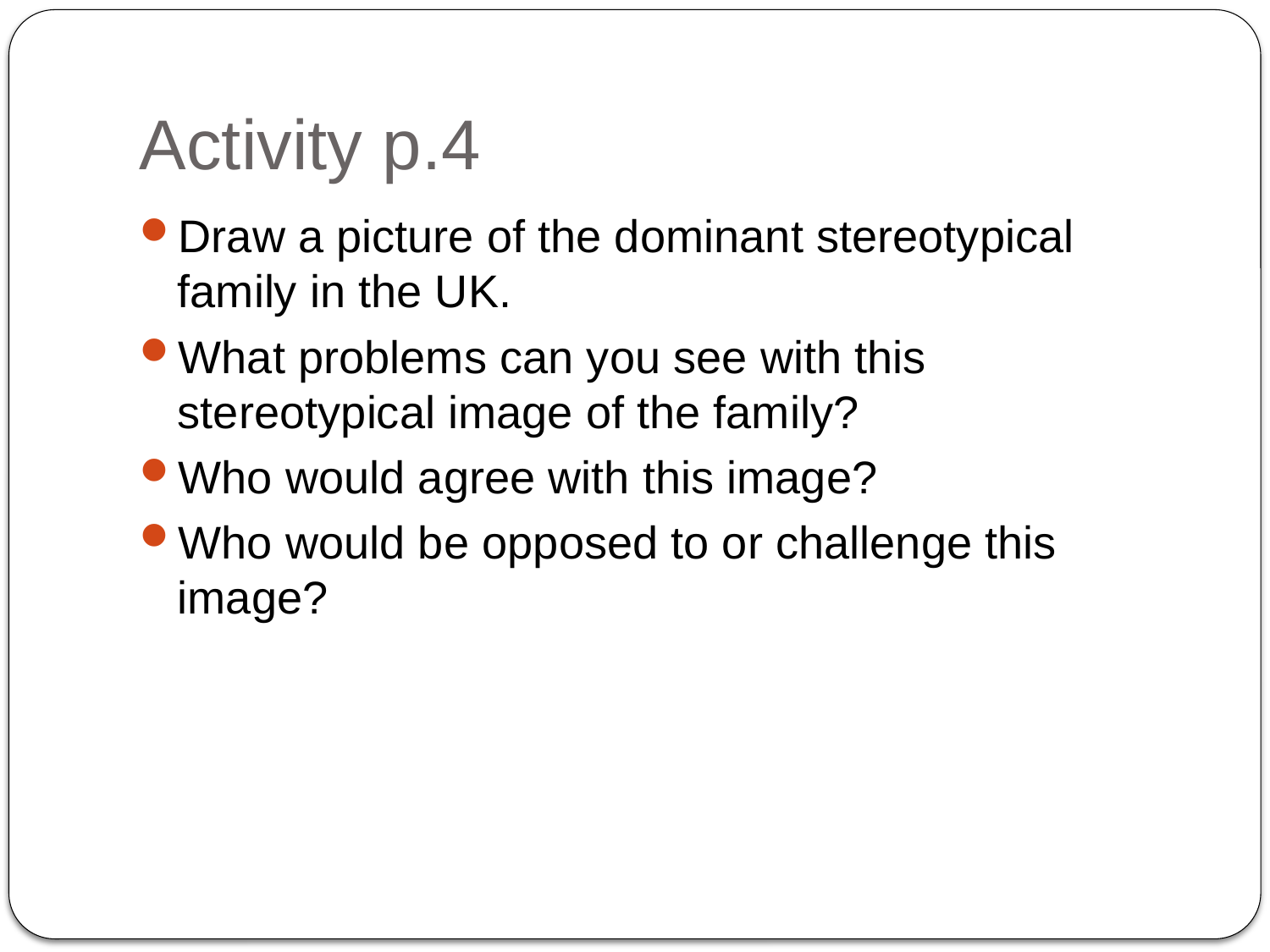

# Activity p.4
Draw a picture of the dominant stereotypical family in the UK.
What problems can you see with this stereotypical image of the family?
Who would agree with this image?
Who would be opposed to or challenge this image?